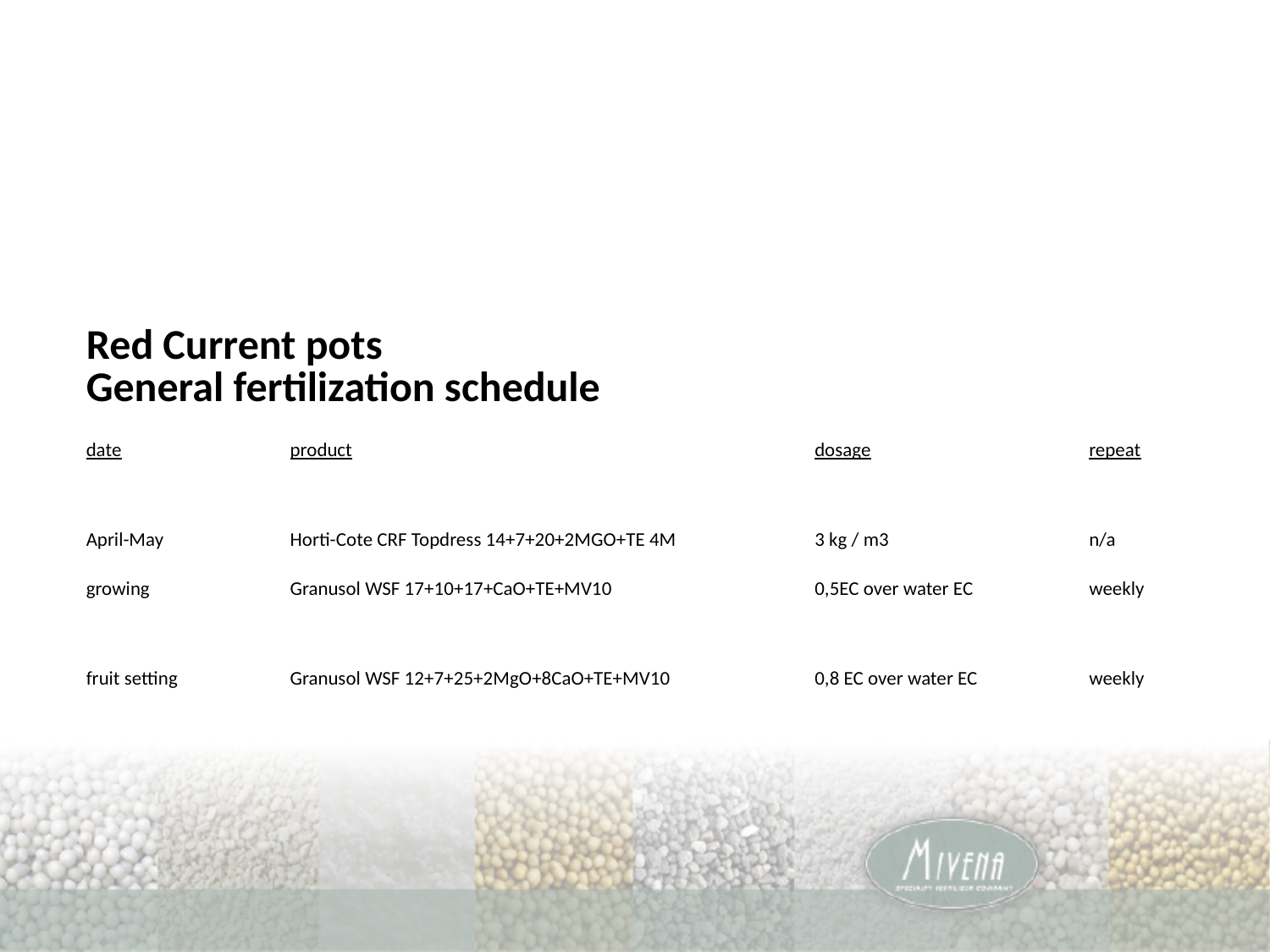

#
| Red Current pots General fertilization schedule |  |  |  |
| --- | --- | --- | --- |
| date | product | dosage | repeat |
| April-May | Horti-Cote CRF Topdress 14+7+20+2MGO+TE 4M | 3 kg / m3 | n/a |
| growing | Granusol WSF 17+10+17+CaO+TE+MV10 | 0,5EC over water EC | weekly |
| fruit setting | Granusol WSF 12+7+25+2MgO+8CaO+TE+MV10 | 0,8 EC over water EC | weekly |